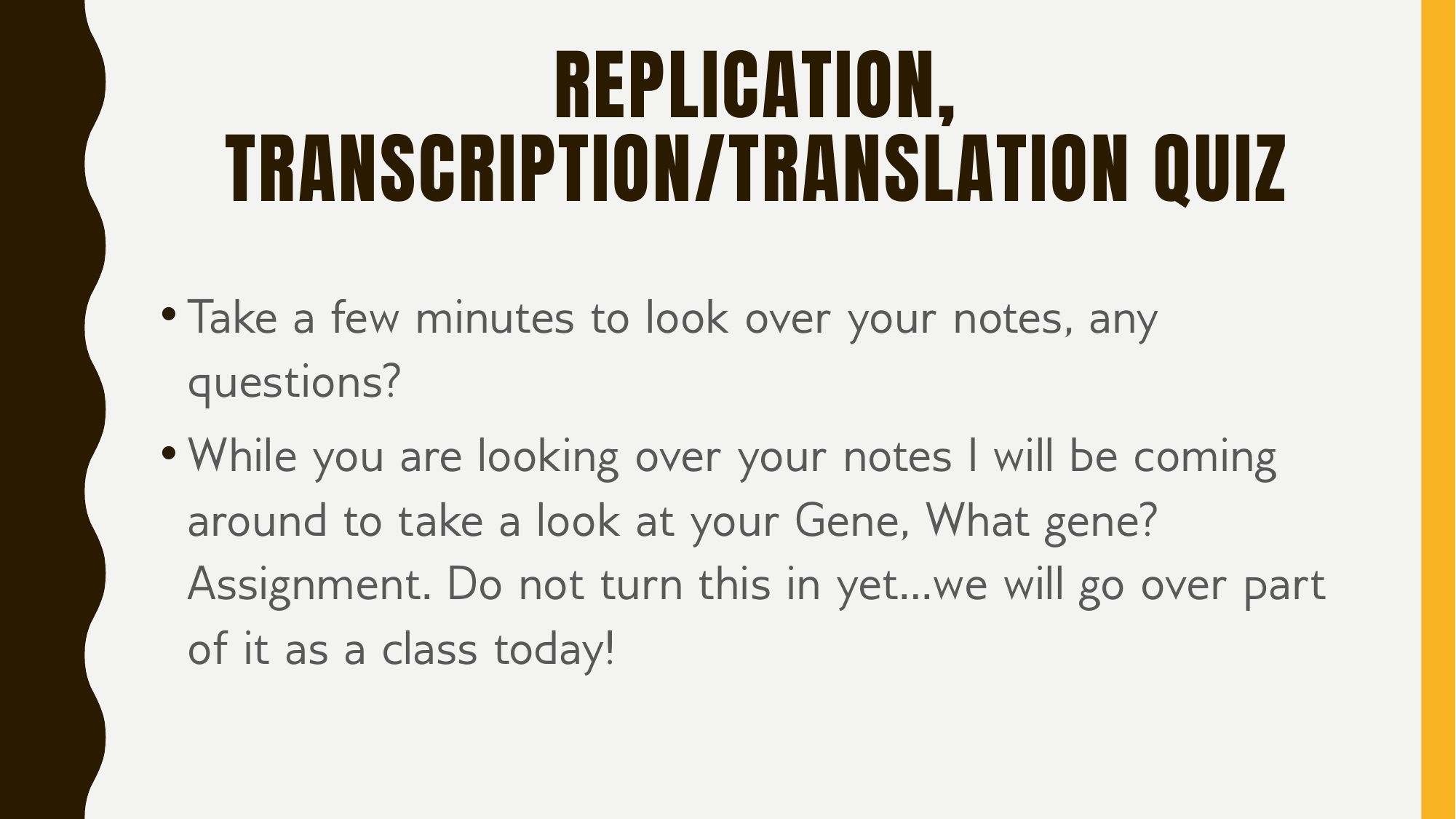

# Replication, Transcription/Translation Quiz
Take a few minutes to look over your notes, any questions?
While you are looking over your notes I will be coming around to take a look at your Gene, What gene? Assignment. Do not turn this in yet…we will go over part of it as a class today!